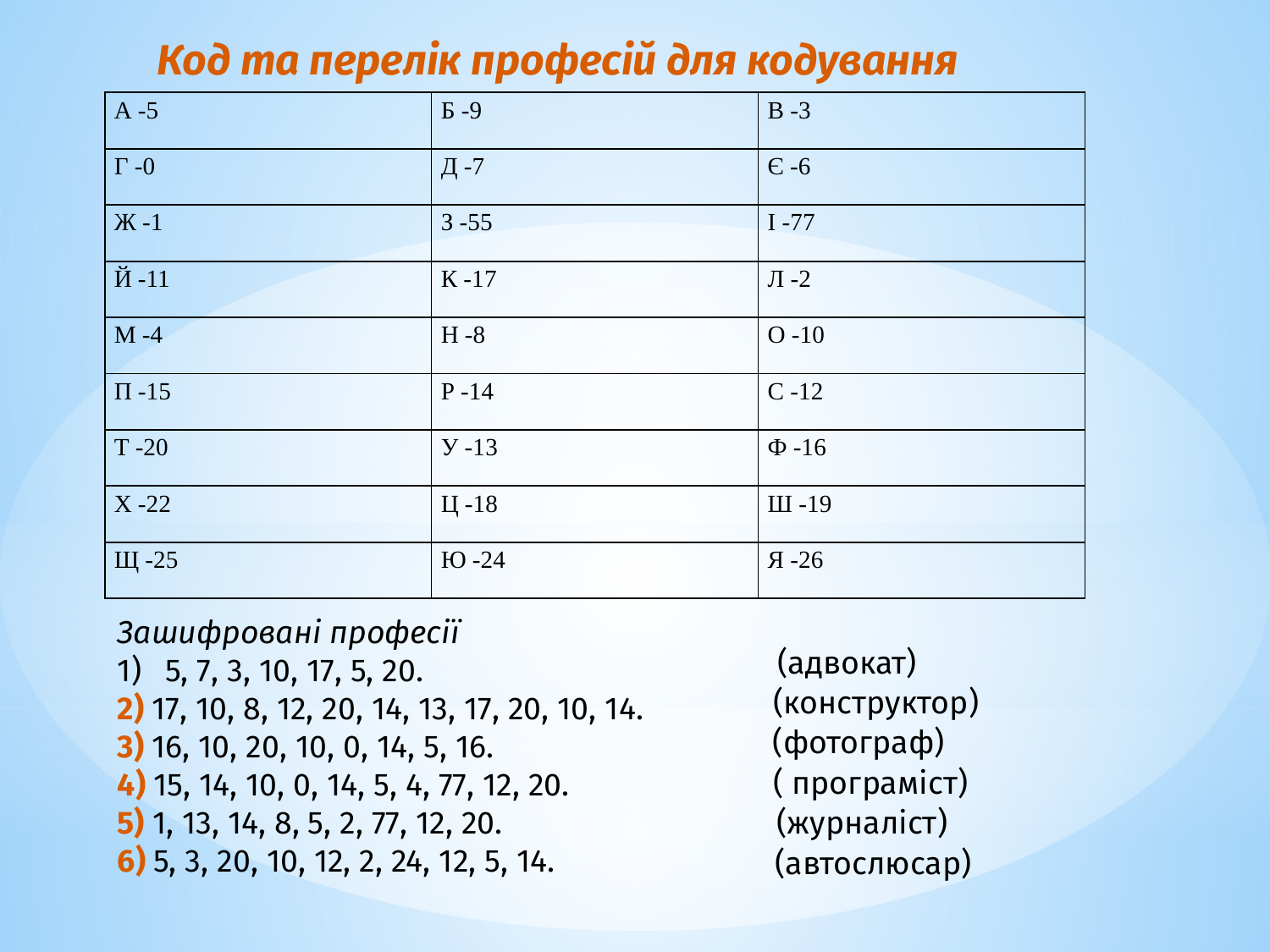

Код та перелік професій для кодування
| А -5 | Б -9 | В -3 |
| --- | --- | --- |
| Г -0 | Д -7 | Є -6 |
| Ж -1 | З -55 | І -77 |
| Й -11 | К -17 | Л -2 |
| М -4 | Н -8 | О -10 |
| П -15 | Р -14 | С -12 |
| Т -20 | У -13 | Ф -16 |
| Х -22 | Ц -18 | Ш -19 |
| Щ -25 | Ю -24 | Я -26 |
Зашифровані професії
5, 7, 3, 10, 17, 5, 20.
2) 17, 10, 8, 12, 20, 14, 13, 17, 20, 10, 14.
3) 16, 10, 20, 10, 0, 14, 5, 16.
4) 15, 14, 10, 0, 14, 5, 4, 77, 12, 20.
5) 1, 13, 14, 8, 5, 2, 77, 12, 20.
6) 5, 3, 20, 10, 12, 2, 24, 12, 5, 14.
(адвокат)
(конструктор)
(фотограф)
( програміст)
(журналіст)
(автослюсар)